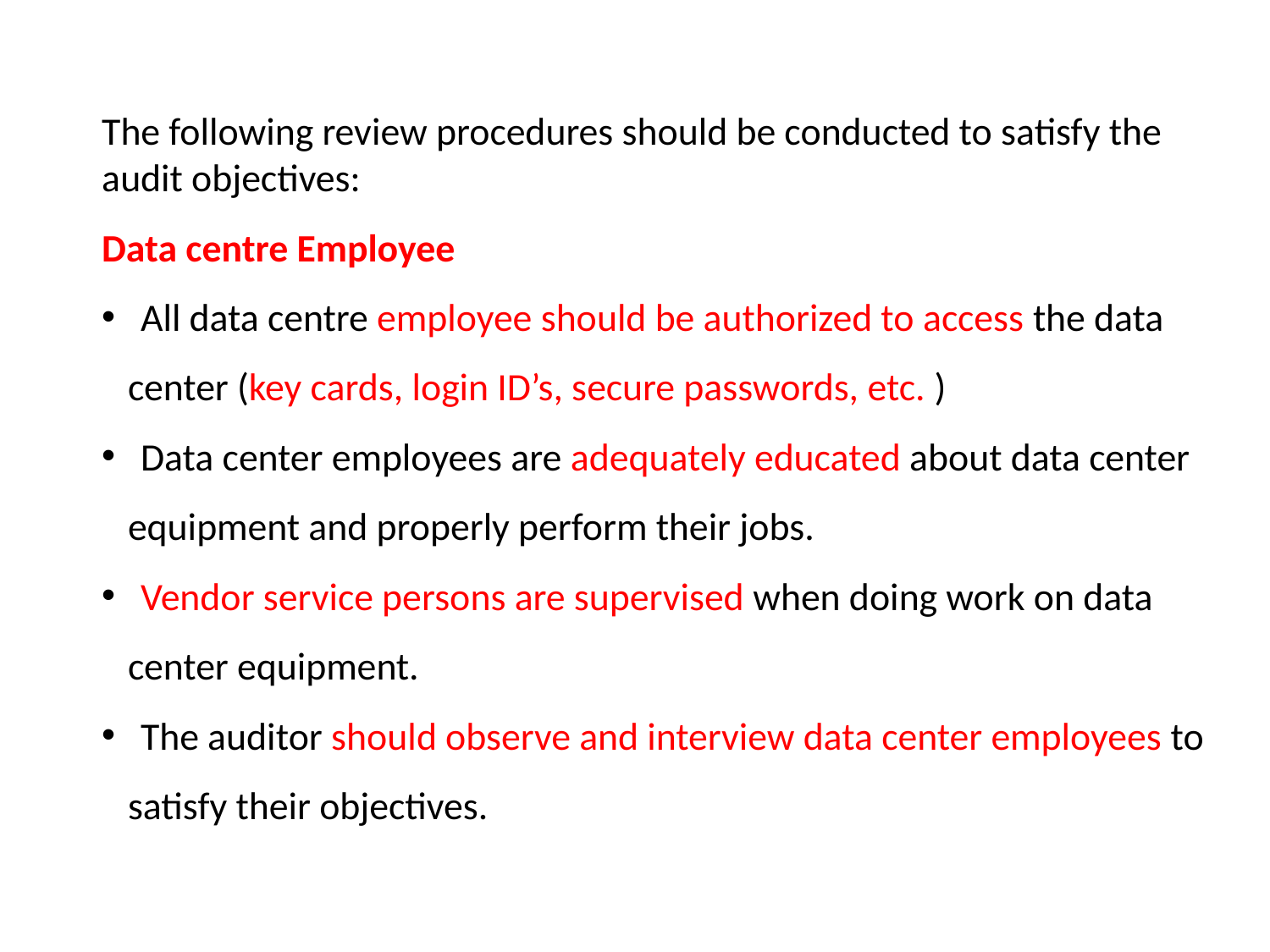

The following review procedures should be conducted to satisfy the  audit objectives:

Data centre Employee
 All data centre employee should be authorized to access the data
   center (key cards, login ID’s, secure passwords, etc. )
 Data center employees are adequately educated about data center
   equipment and properly perform their jobs.
 Vendor service persons are supervised when doing work on data
   center equipment.
 The auditor should observe and interview data center employees to
   satisfy their objectives.